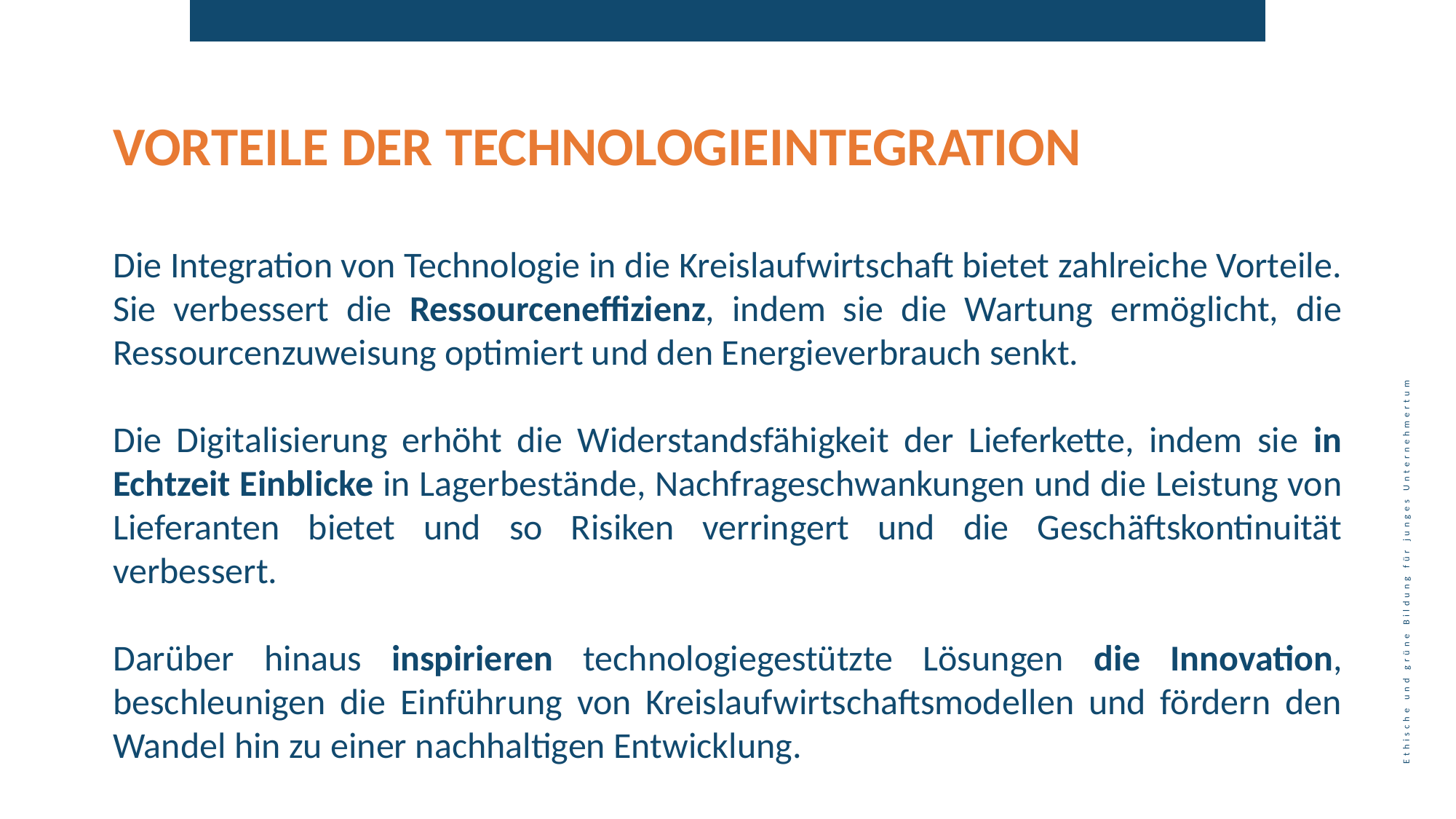

VORTEILE DER TECHNOLOGIEINTEGRATION
Die Integration von Technologie in die Kreislaufwirtschaft bietet zahlreiche Vorteile. Sie verbessert die Ressourceneffizienz, indem sie die Wartung ermöglicht, die Ressourcenzuweisung optimiert und den Energieverbrauch senkt.

Die Digitalisierung erhöht die Widerstandsfähigkeit der Lieferkette, indem sie in Echtzeit Einblicke in Lagerbestände, Nachfrageschwankungen und die Leistung von Lieferanten bietet und so Risiken verringert und die Geschäftskontinuität verbessert.

Darüber hinaus inspirieren technologiegestützte Lösungen die Innovation, beschleunigen die Einführung von Kreislaufwirtschaftsmodellen und fördern den Wandel hin zu einer nachhaltigen Entwicklung.